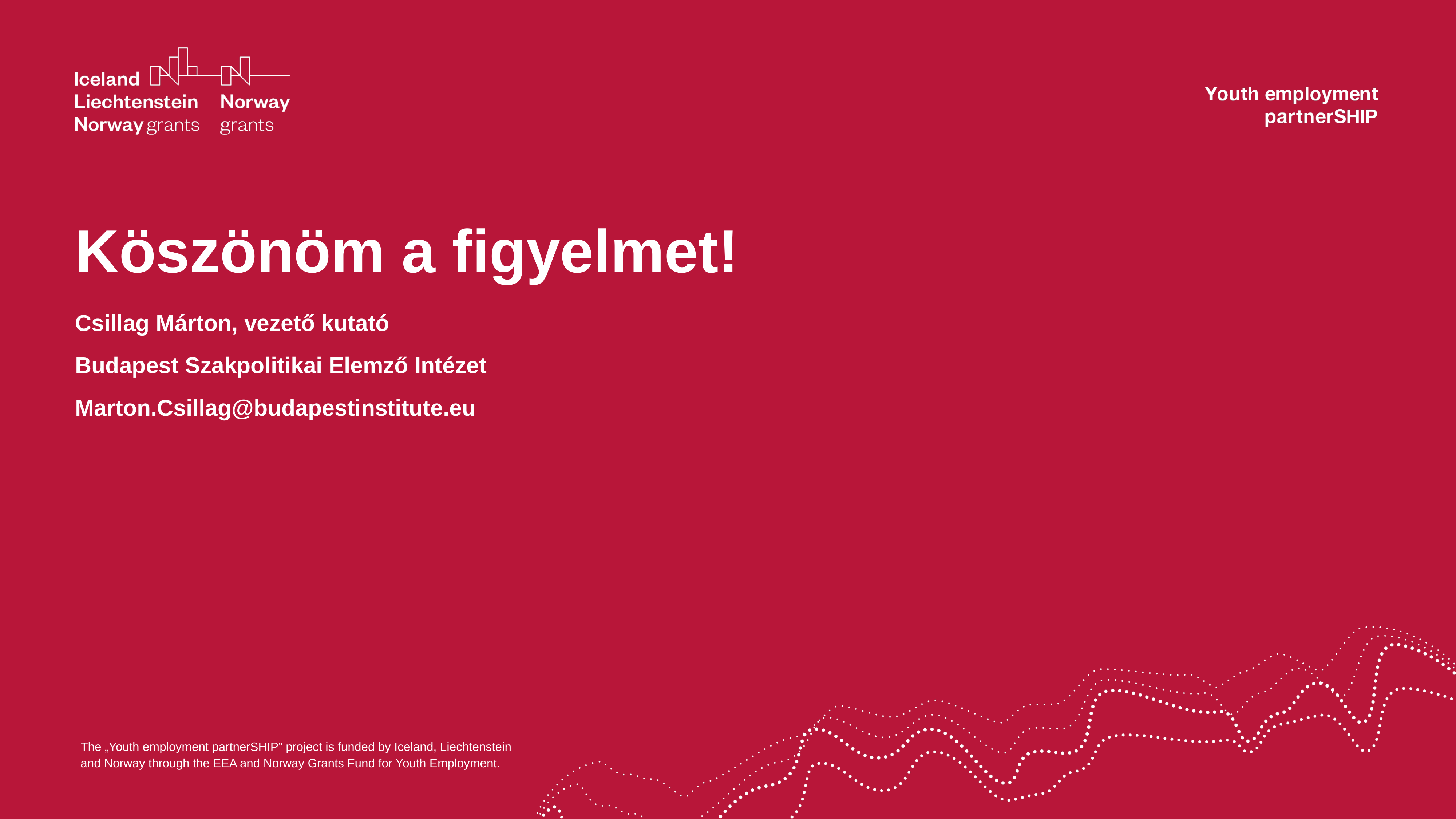

# Köszönöm a figyelmet!
Csillag Márton, vezető kutató
Budapest Szakpolitikai Elemző Intézet
Marton.Csillag@budapestinstitute.eu